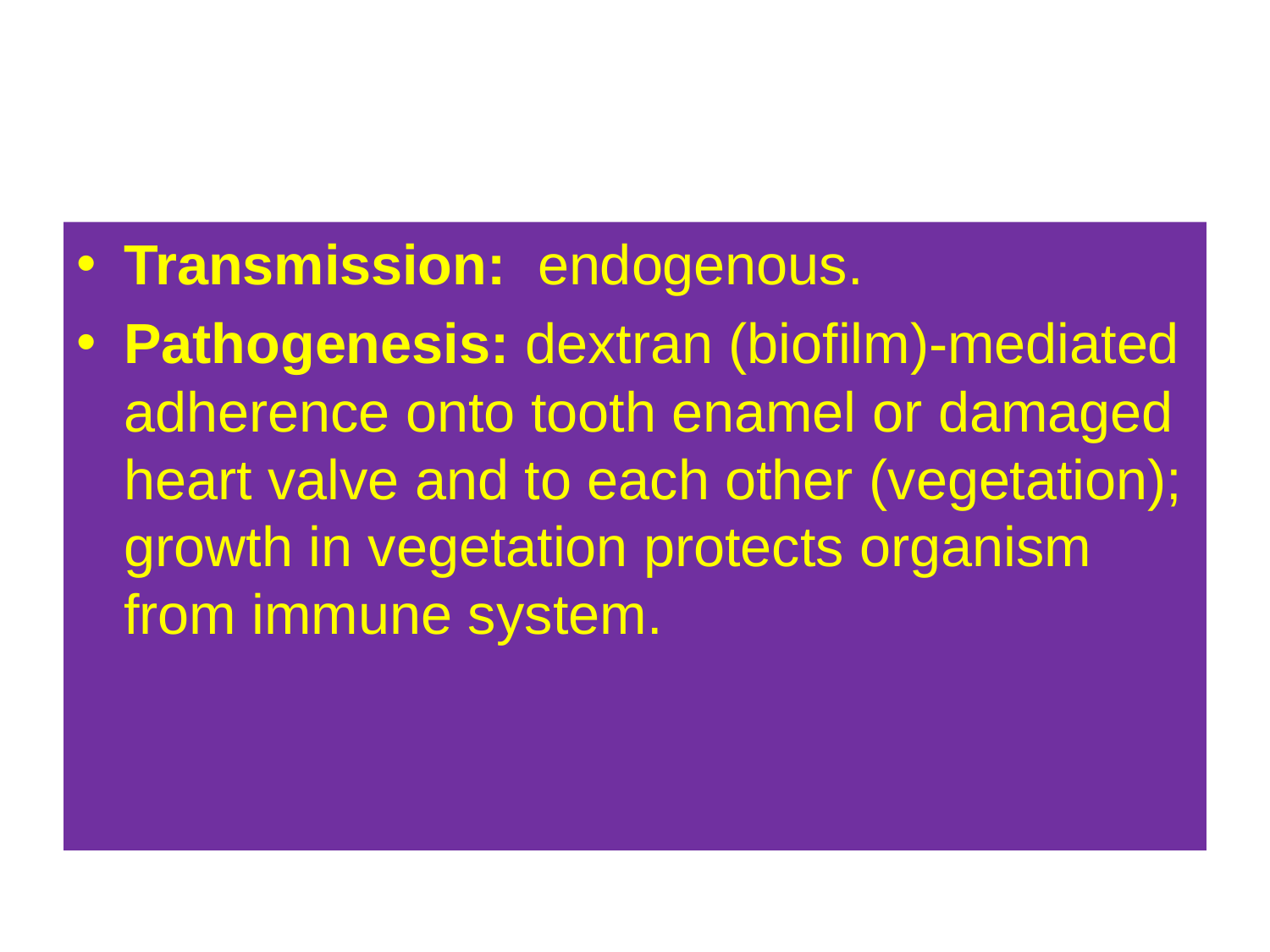

#
Transmission:  endogenous.
Pathogenesis: dextran (biofilm)-mediated adherence onto tooth enamel or damaged heart valve and to each other (vegetation); growth in vegetation protects organism from immune system.